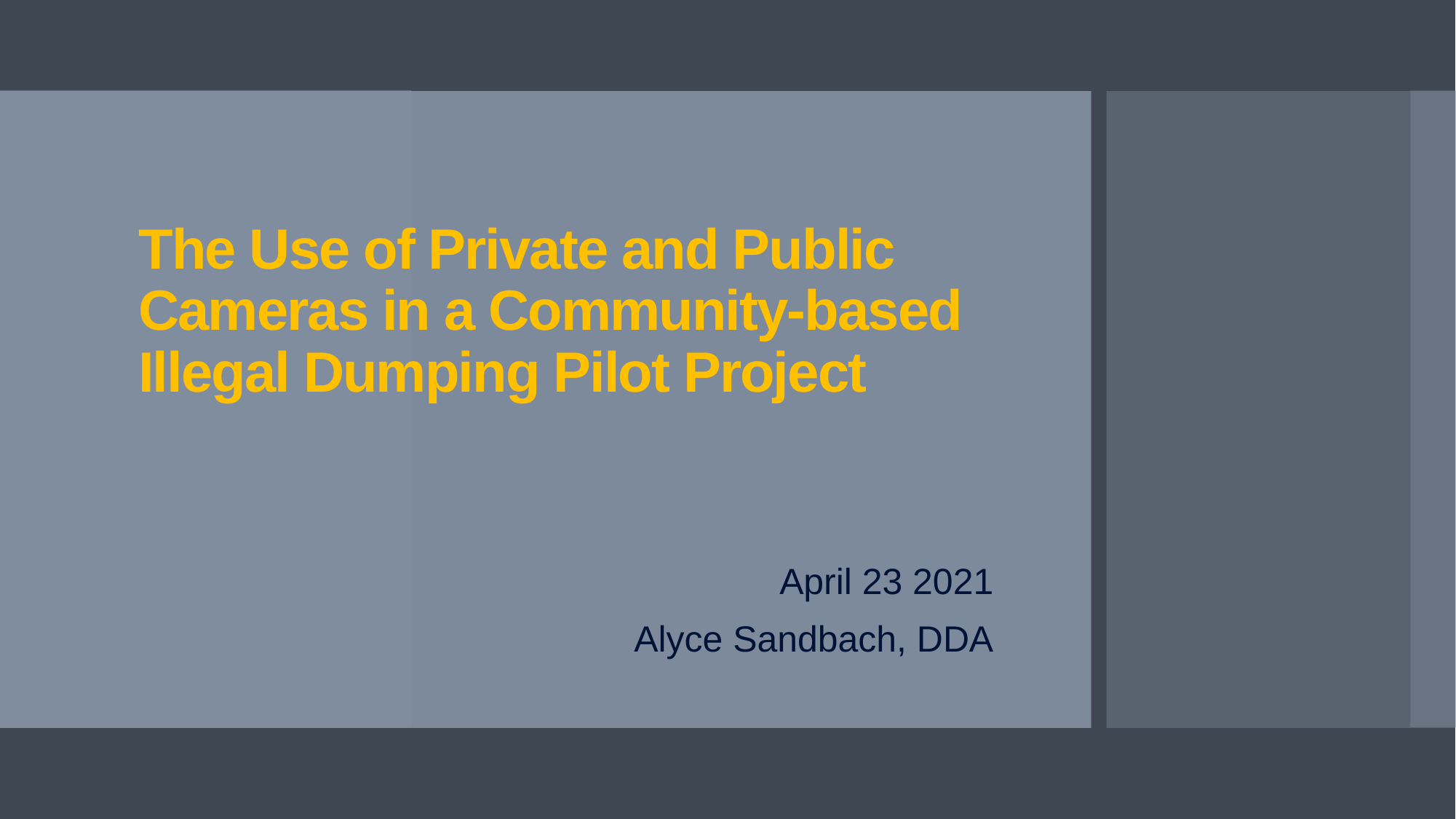

# The Use of Private and Public Cameras in a Community-based Illegal Dumping Pilot Project
April 23 2021
Alyce Sandbach, DDA